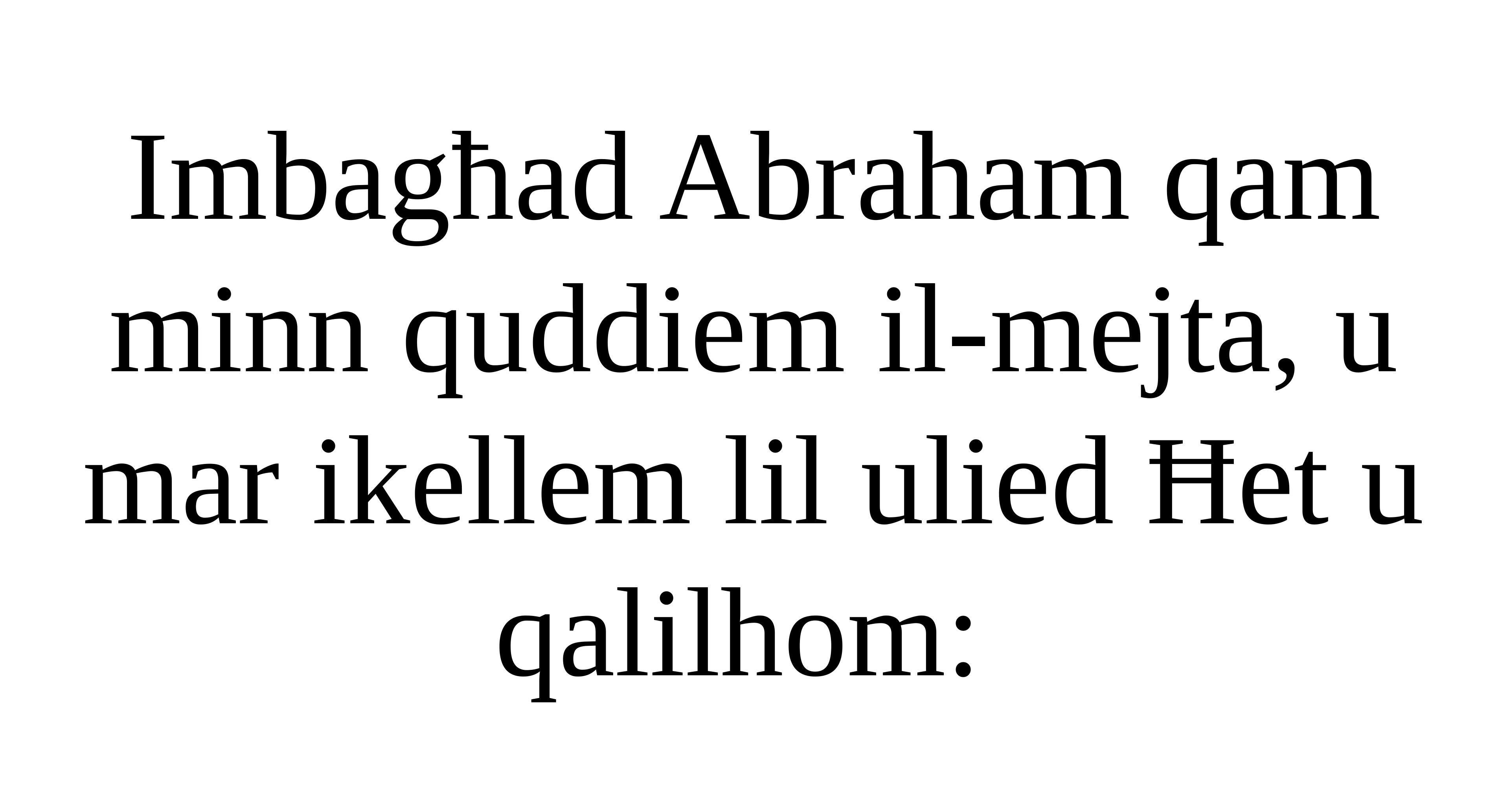

Imbagħad Abraham qam minn quddiem il-mejta, u
mar ikellem lil ulied Ħet u qalilhom: